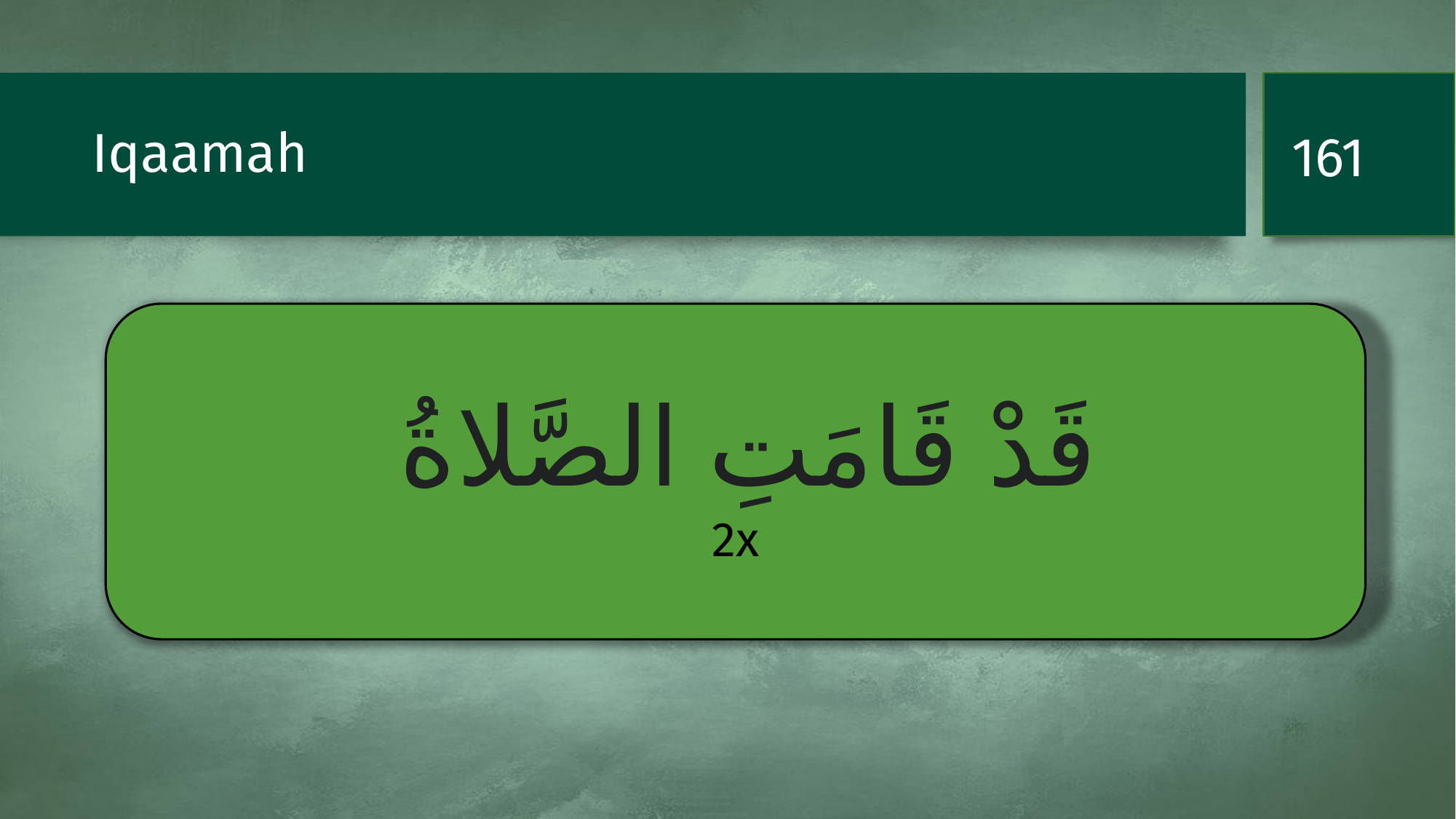

161
# Iqaamah
 قَدْ قَامَتِ الصَّلاةُ
2x